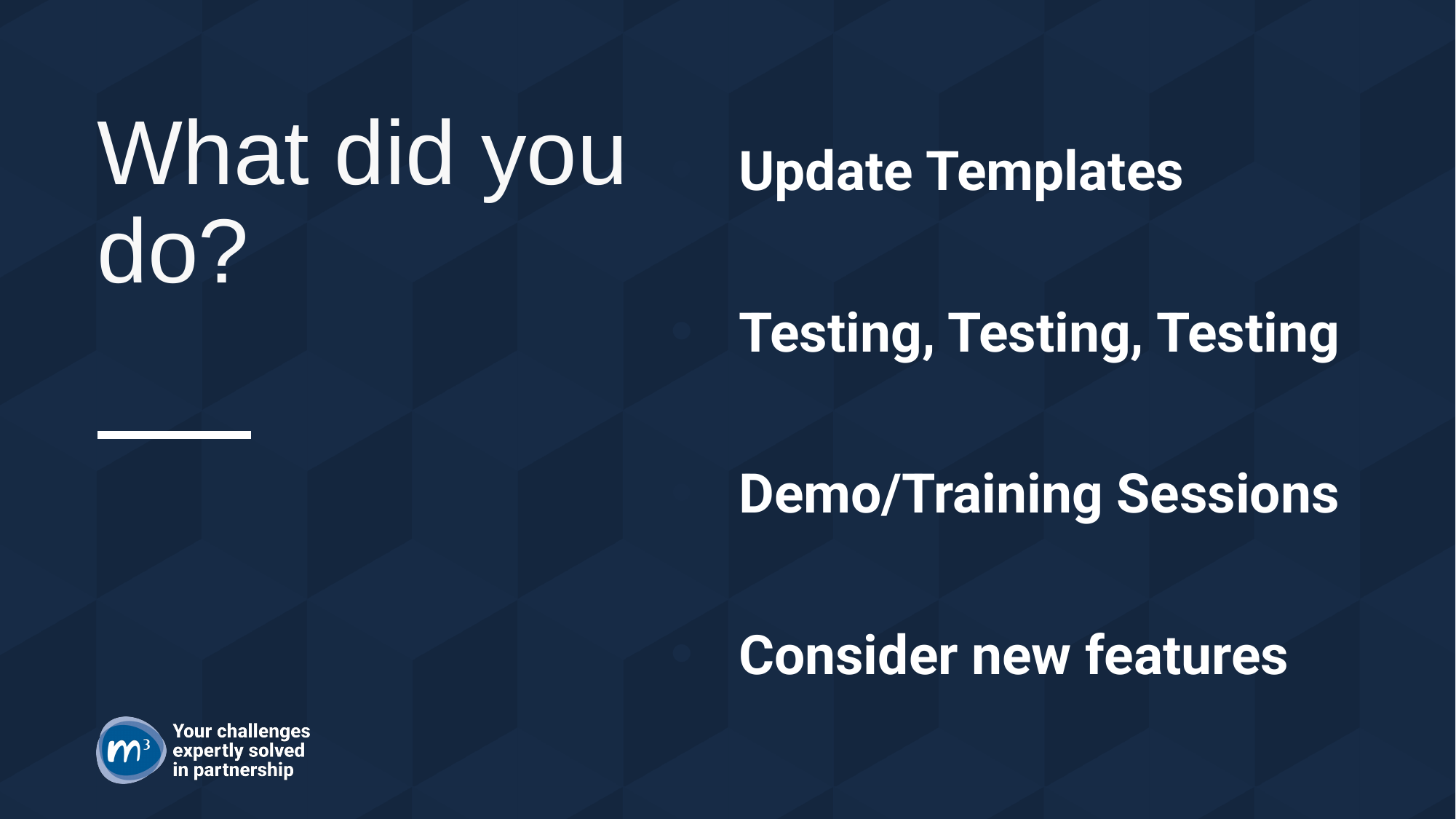

Update Templates

Testing, Testing, Testing

Demo/Training Sessions

Consider new features

# What did you  do?